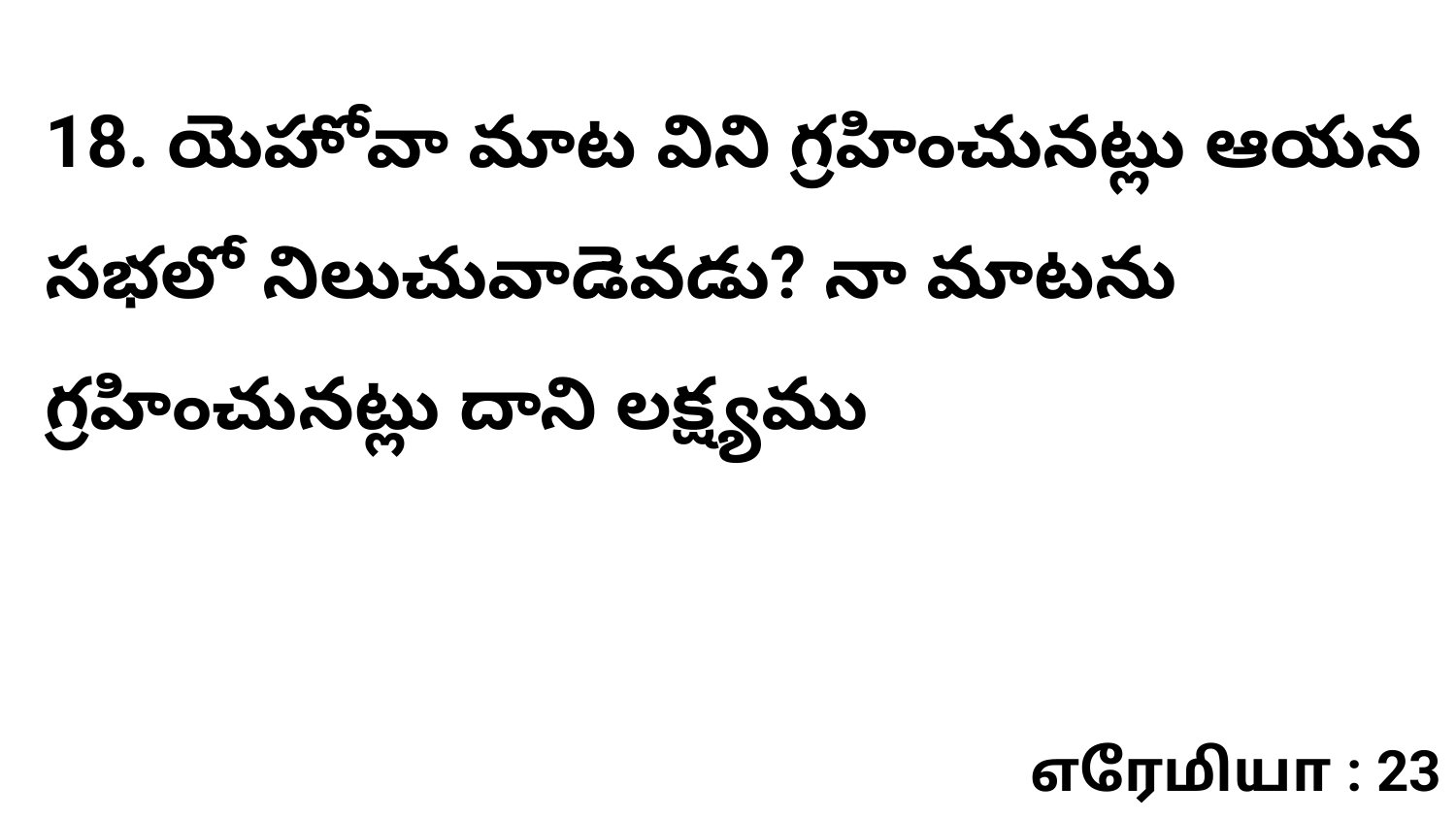

18. యెహోవా మాట విని గ్రహించునట్లు ఆయన సభలో నిలుచువాడెవడు? నా మాటను గ్రహించునట్లు దాని లక్ష్యము
எரேமியா : 23